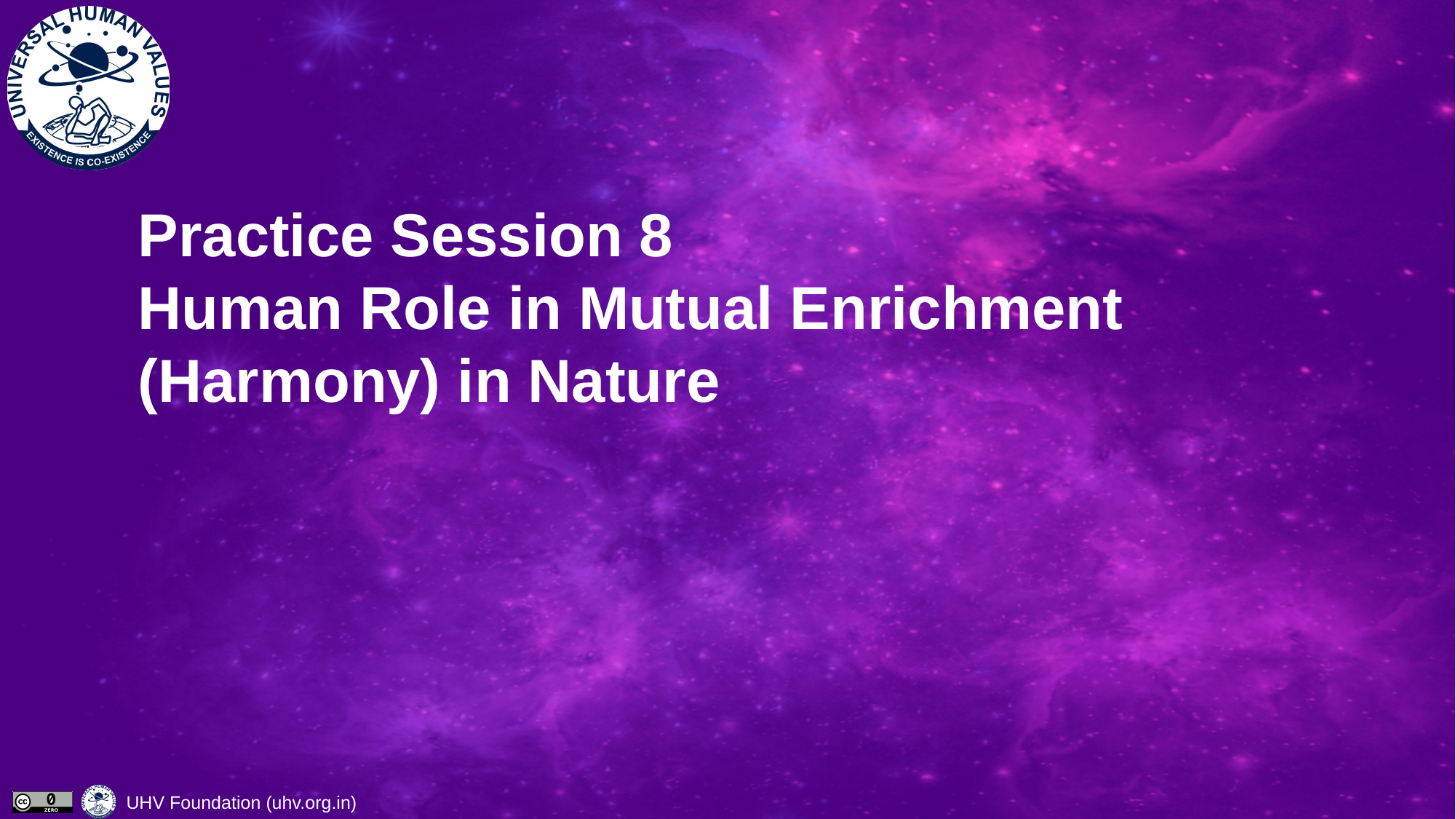

# Practice Session 8 Human Role in Mutual Enrichment (Harmony) in Nature